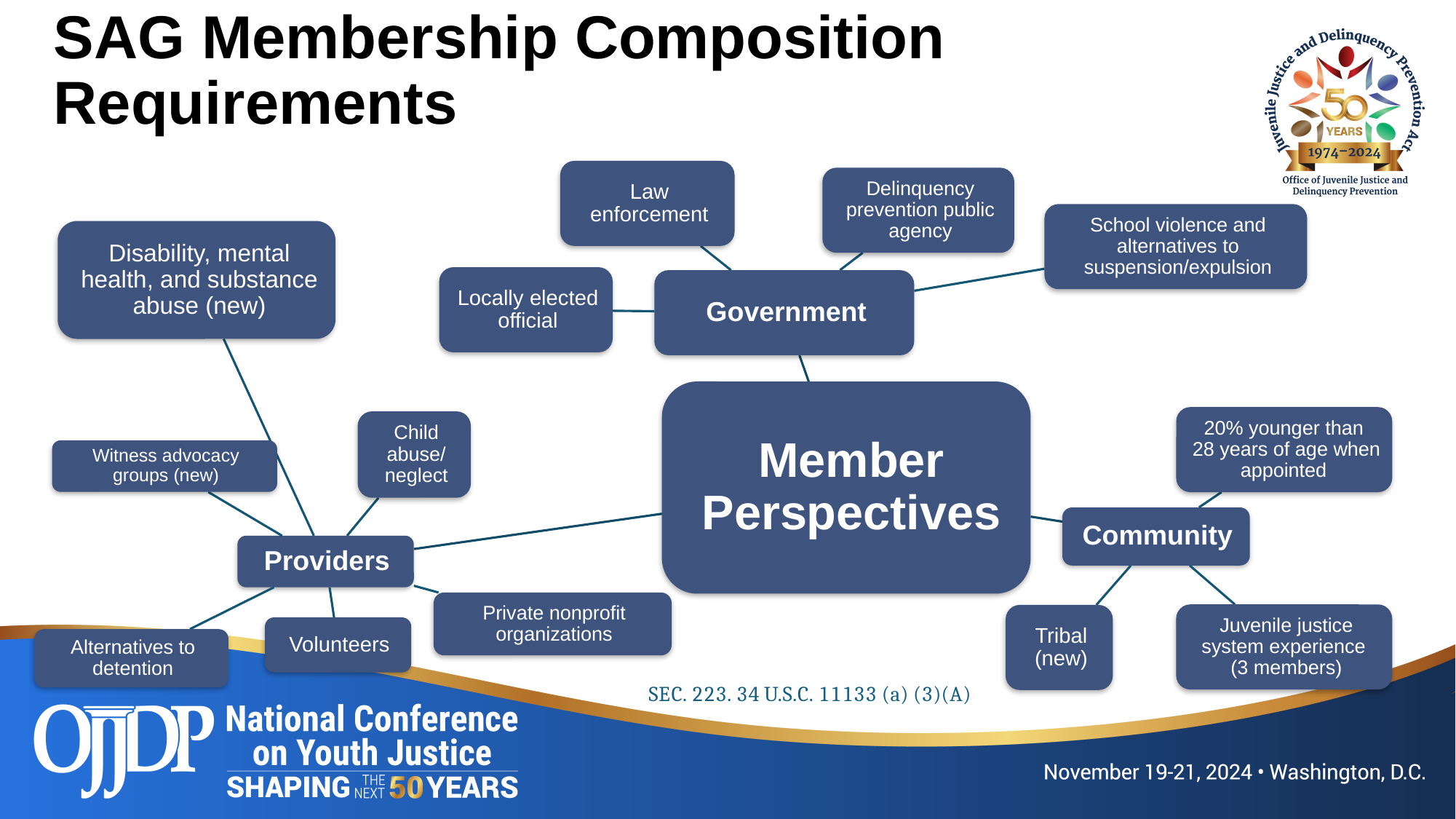

# SAG Membership Composition Requirements
Member Perspectives
Government
Locally elected official
Law enforcement
Delinquency prevention public agency
School violence and alternatives to suspension/expulsion
Community
20% younger than
28 years of age when appointed
Juvenile justice system experience
(3 members)
Tribal (new)
Providers
Private nonprofit organizations
Volunteers
Alternatives to detention
Disability, mental health, and substance abuse (new)
Child abuse/ neglect
Witness advocacy groups (new)
SEC. 223. 34 U.S.C. 11133 (a) (3)(A)